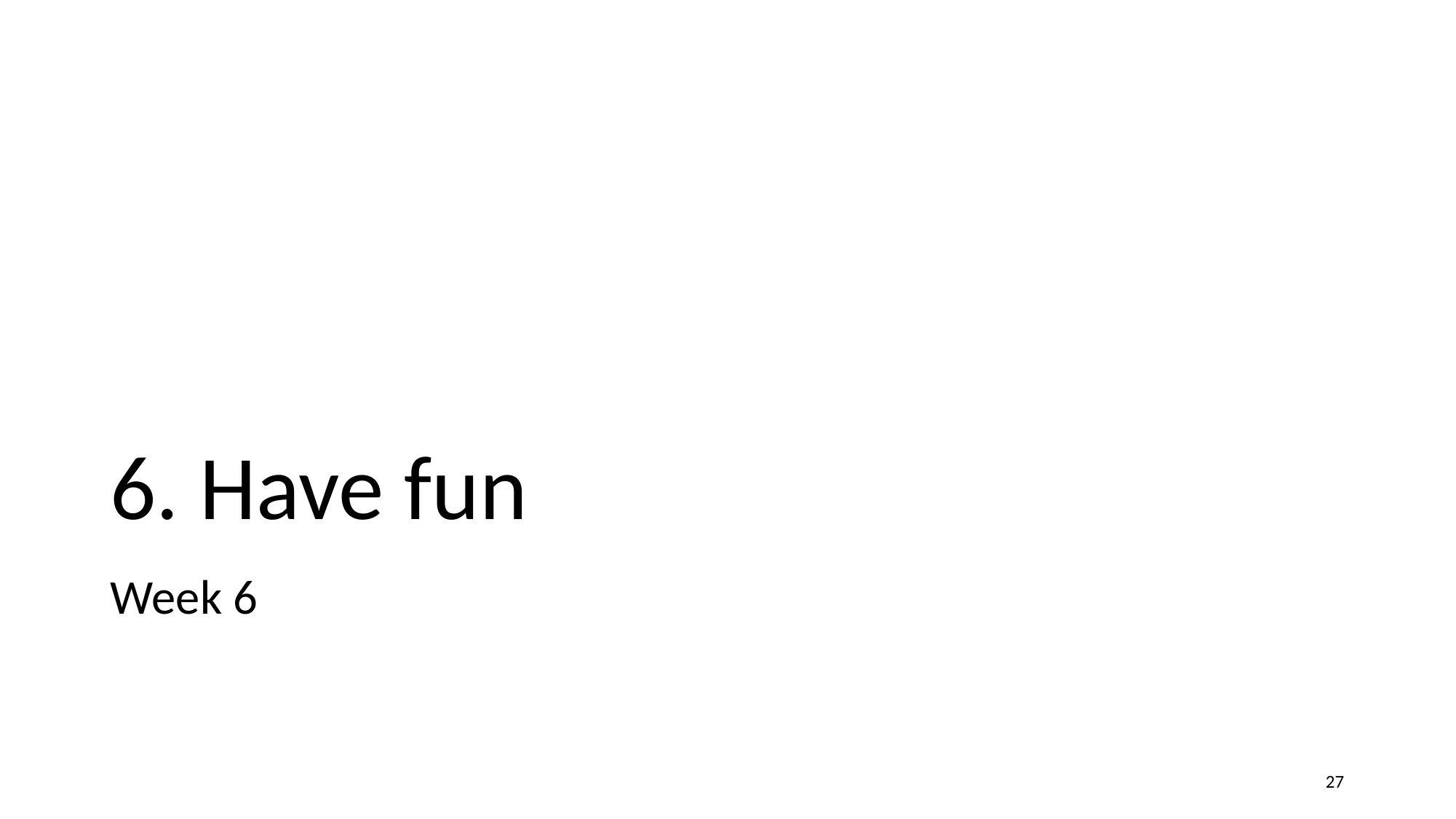

# 6. Have fun
Week 6
27